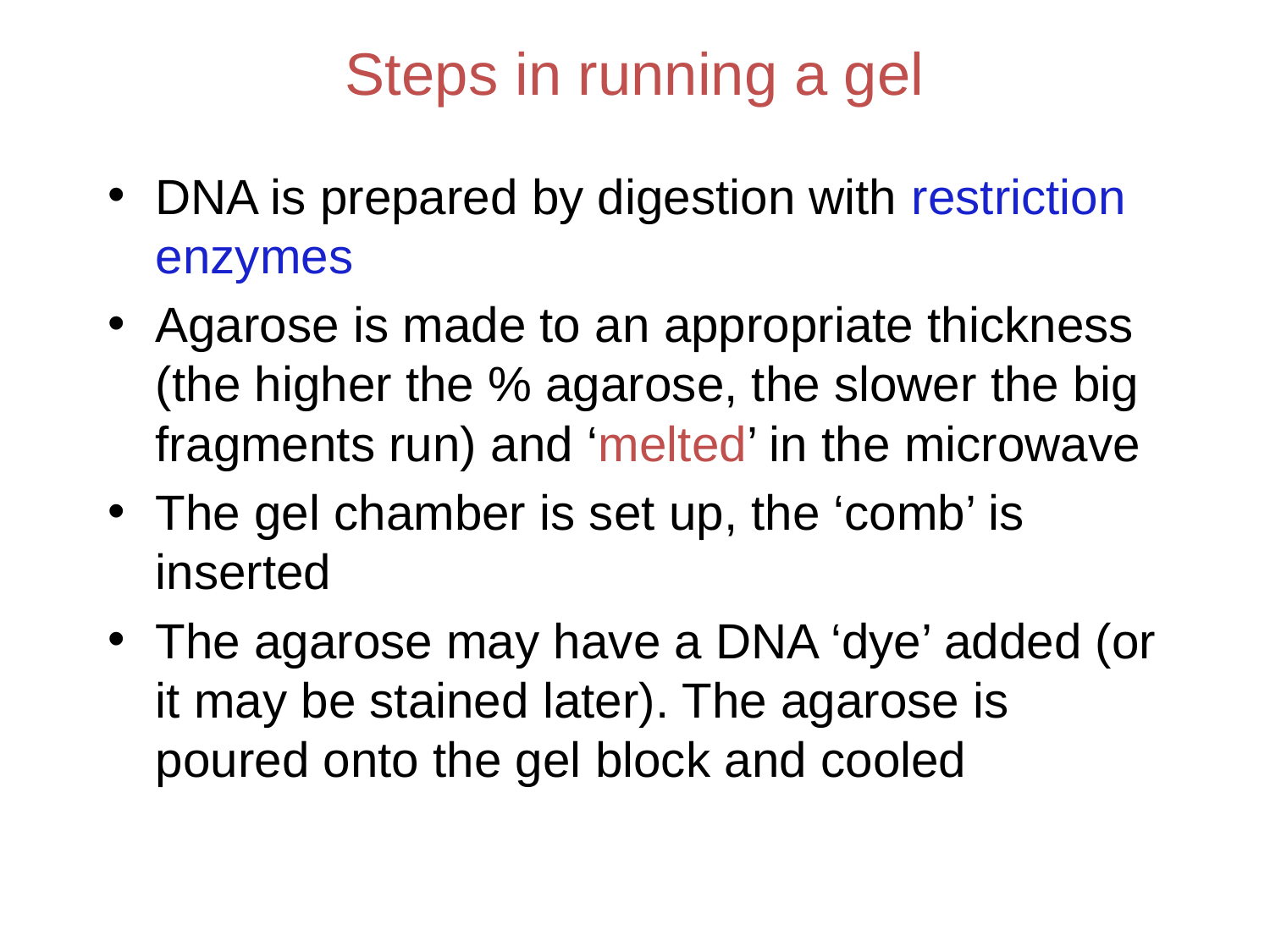

# Steps in running a gel
DNA is prepared by digestion with restriction enzymes
Agarose is made to an appropriate thickness (the higher the % agarose, the slower the big fragments run) and ‘melted’ in the microwave
The gel chamber is set up, the ‘comb’ is inserted
The agarose may have a DNA ‘dye’ added (or it may be stained later). The agarose is poured onto the gel block and cooled